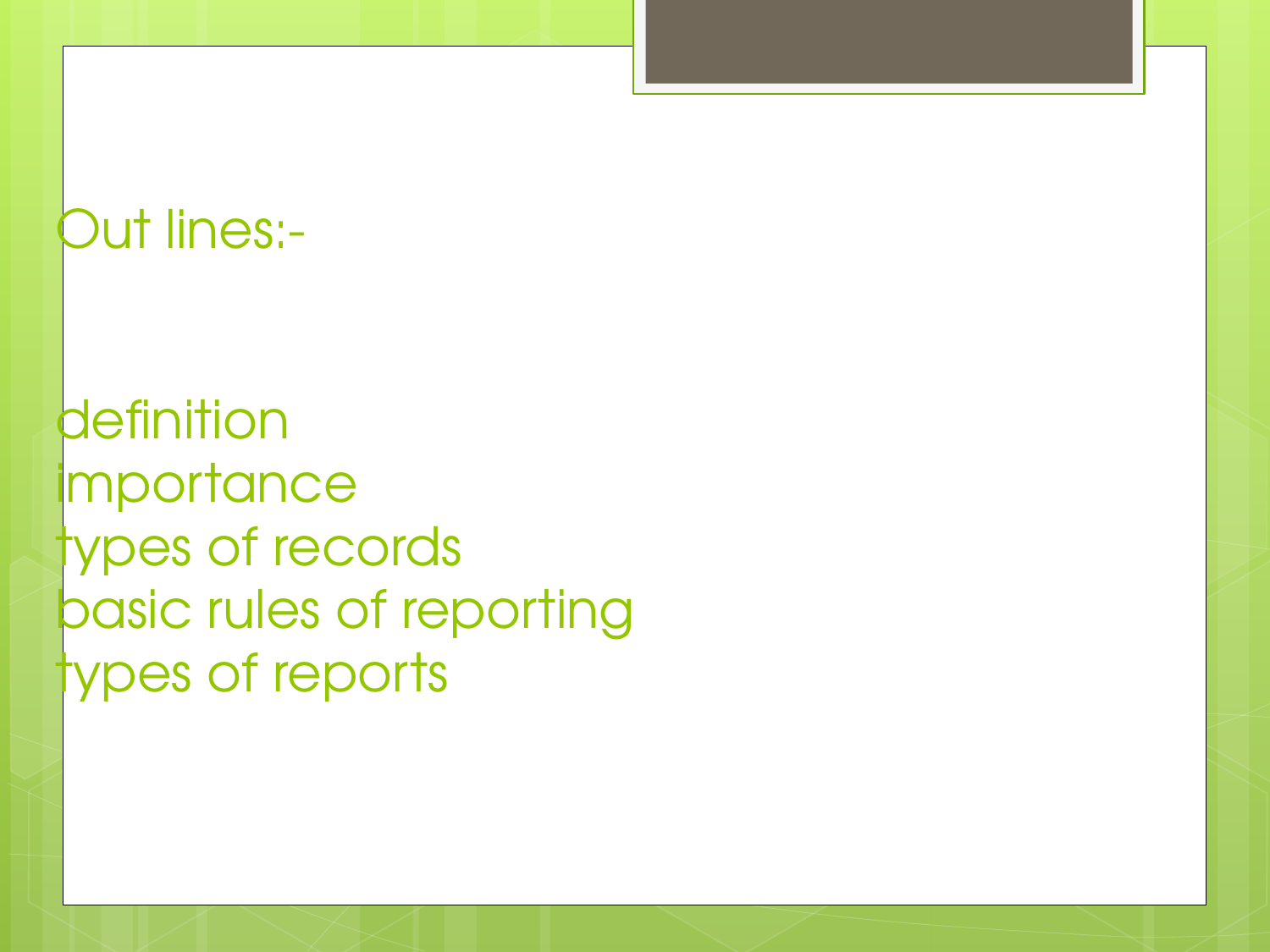

# Out lines:- definition importance types of records basic rules of reporting types of reports